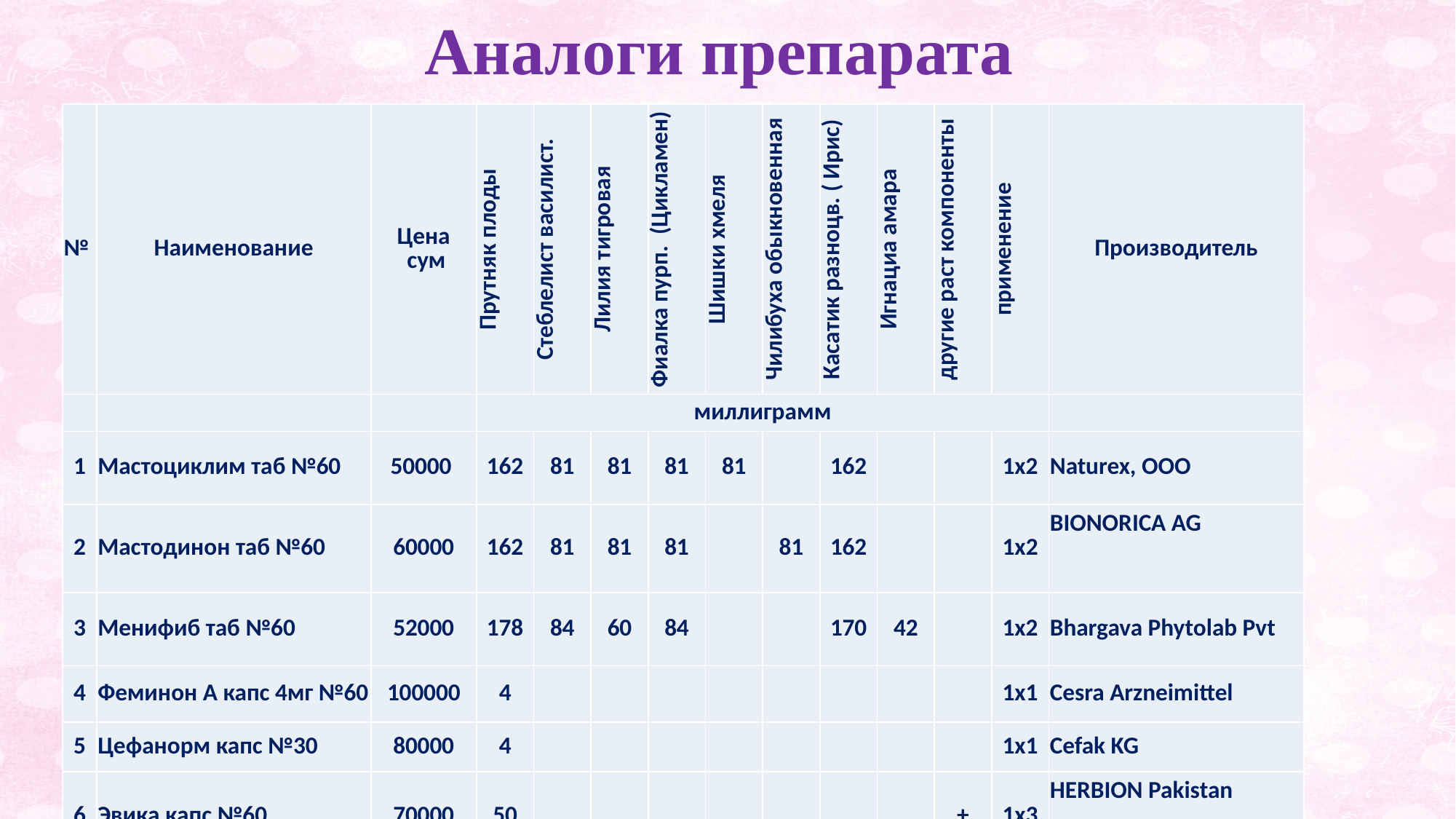

# Аналоги препарата
| № | Наименование | Цена сум | Прутняк плоды | Стеблелист василист. | Лилия тигровая | Фиалка пурп. (Цикламен) | Шишки хмеля | Чилибуха обыкновенная | Касатик разноцв. ( Ирис) | Игнациа амара | другие раст компоненты | применение | Производитель |
| --- | --- | --- | --- | --- | --- | --- | --- | --- | --- | --- | --- | --- | --- |
|  |  |  | миллиграмм |  |  |  |  |  |  |  |  |  |  |
| 1 | Мастоциклим таб №60 | 50000 | 162 | 81 | 81 | 81 | 81 |  | 162 |  |  | 1х2 | Naturex, ООО |
| 2 | Мастодинон таб №60 | 60000 | 162 | 81 | 81 | 81 |  | 81 | 162 |  |  | 1х2 | BIONORICA AG |
| 3 | Менифиб таб №60 | 52000 | 178 | 84 | 60 | 84 |  |  | 170 | 42 |  | 1х2 | Bhargava Phytolab Pvt |
| 4 | Феминон А капс 4мг №60 | 100000 | 4 |  |  |  |  |  |  |  |  | 1х1 | Cesra Arzneimittel |
| 5 | Цефанорм капс №30 | 80000 | 4 |  |  |  |  |  |  |  |  | 1х1 | Cefak KG |
| 6 | Эвика капс №60 | 70000 | 50 |  |  |  |  |  |  |  | + | 1х3 | HERBION Pakistan |
Гинеколог
Эндокринолог